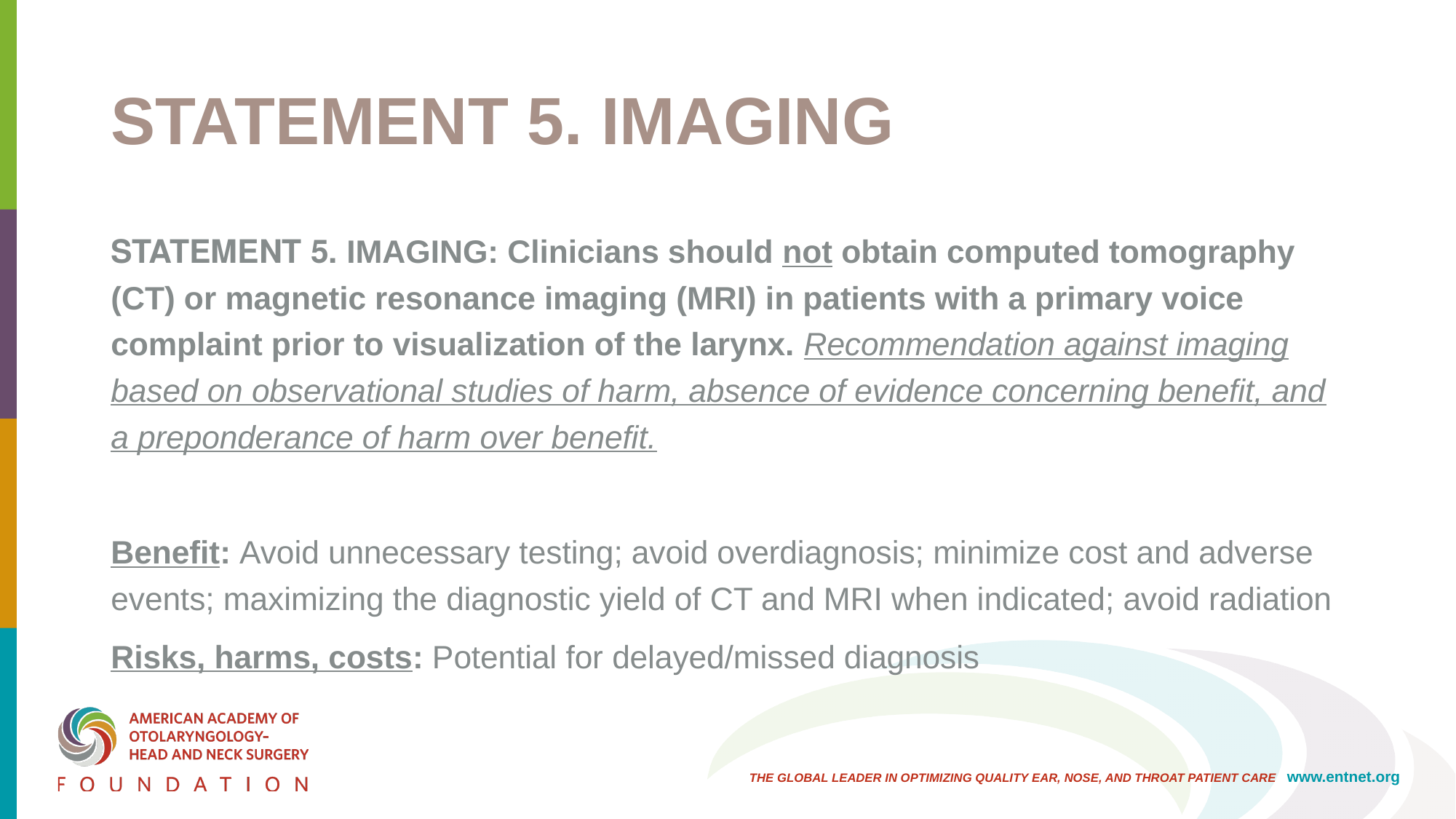

# STATEMENT 5. IMAGING
STATEMENT 5. IMAGING: Clinicians should not obtain computed tomography (CT) or magnetic resonance imaging (MRI) in patients with a primary voice complaint prior to visualization of the larynx. Recommendation against imaging based on observational studies of harm, absence of evidence concerning benefit, and a preponderance of harm over benefit.

Benefit: Avoid unnecessary testing; avoid overdiagnosis; minimize cost and adverse events; maximizing the diagnostic yield of CT and MRI when indicated; avoid radiation
Risks, harms, costs: Potential for delayed/missed diagnosis